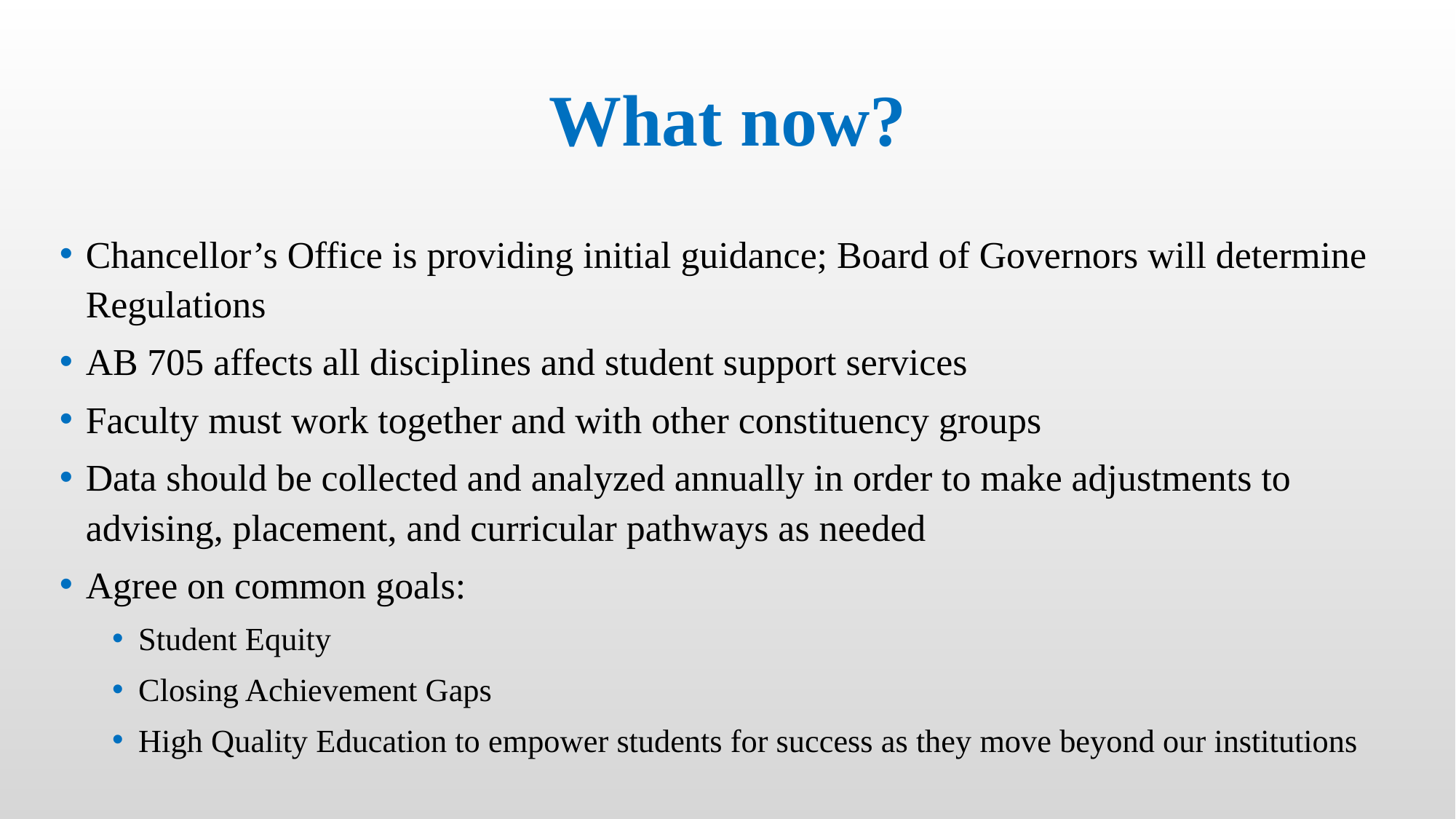

# What now?
Chancellor’s Office is providing initial guidance; Board of Governors will determine Regulations
AB 705 affects all disciplines and student support services
Faculty must work together and with other constituency groups
Data should be collected and analyzed annually in order to make adjustments to advising, placement, and curricular pathways as needed
Agree on common goals:
Student Equity
Closing Achievement Gaps
High Quality Education to empower students for success as they move beyond our institutions